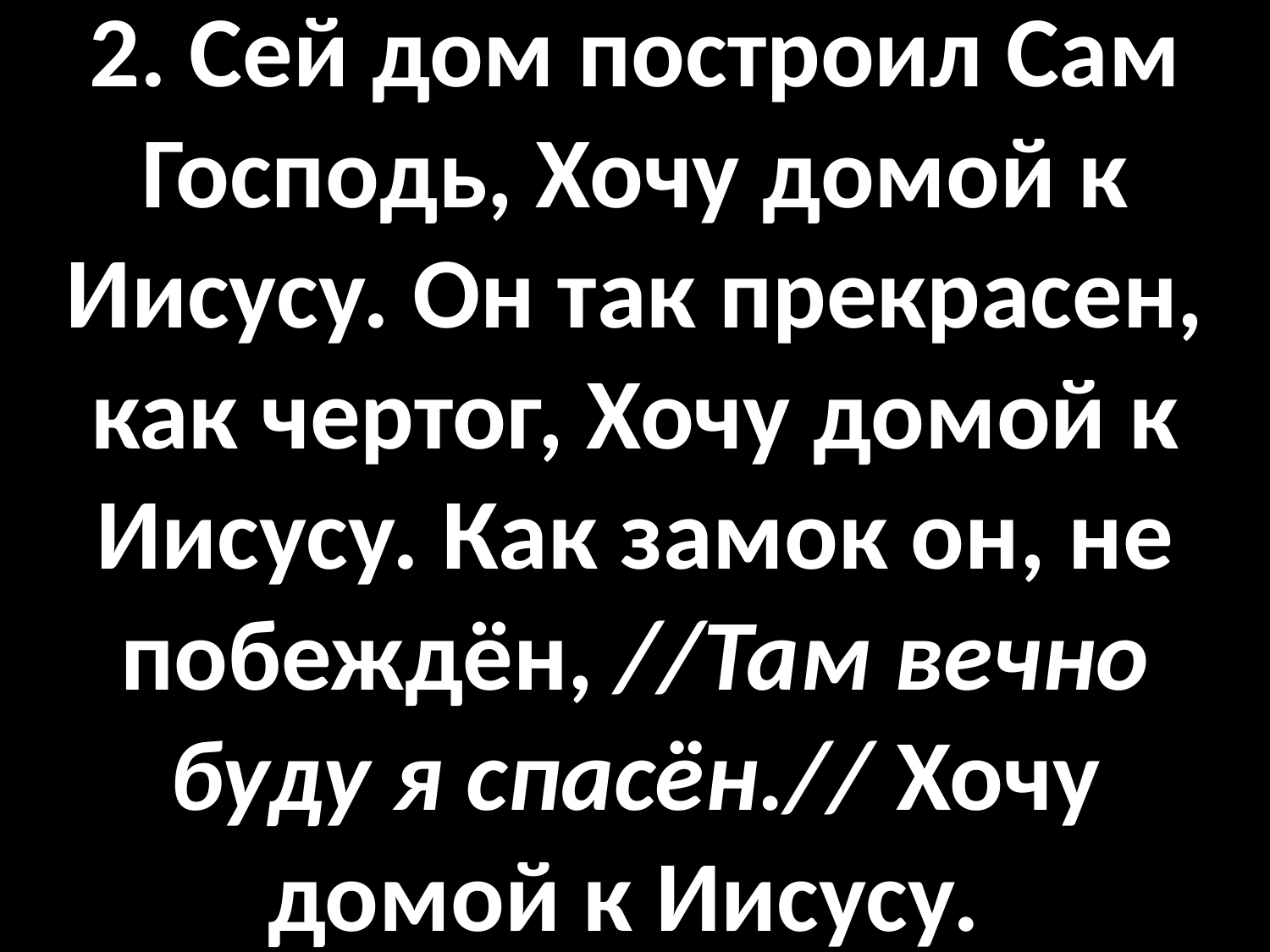

# 2. Сей дом построил Сам Господь, Хочу домой к Иисусу. Он так прекрасен, как чертог, Хочу домой к Иисусу. Как замок он, не побеждён, //Там вечно буду я спасён.// Хочу домой к Иисусу.